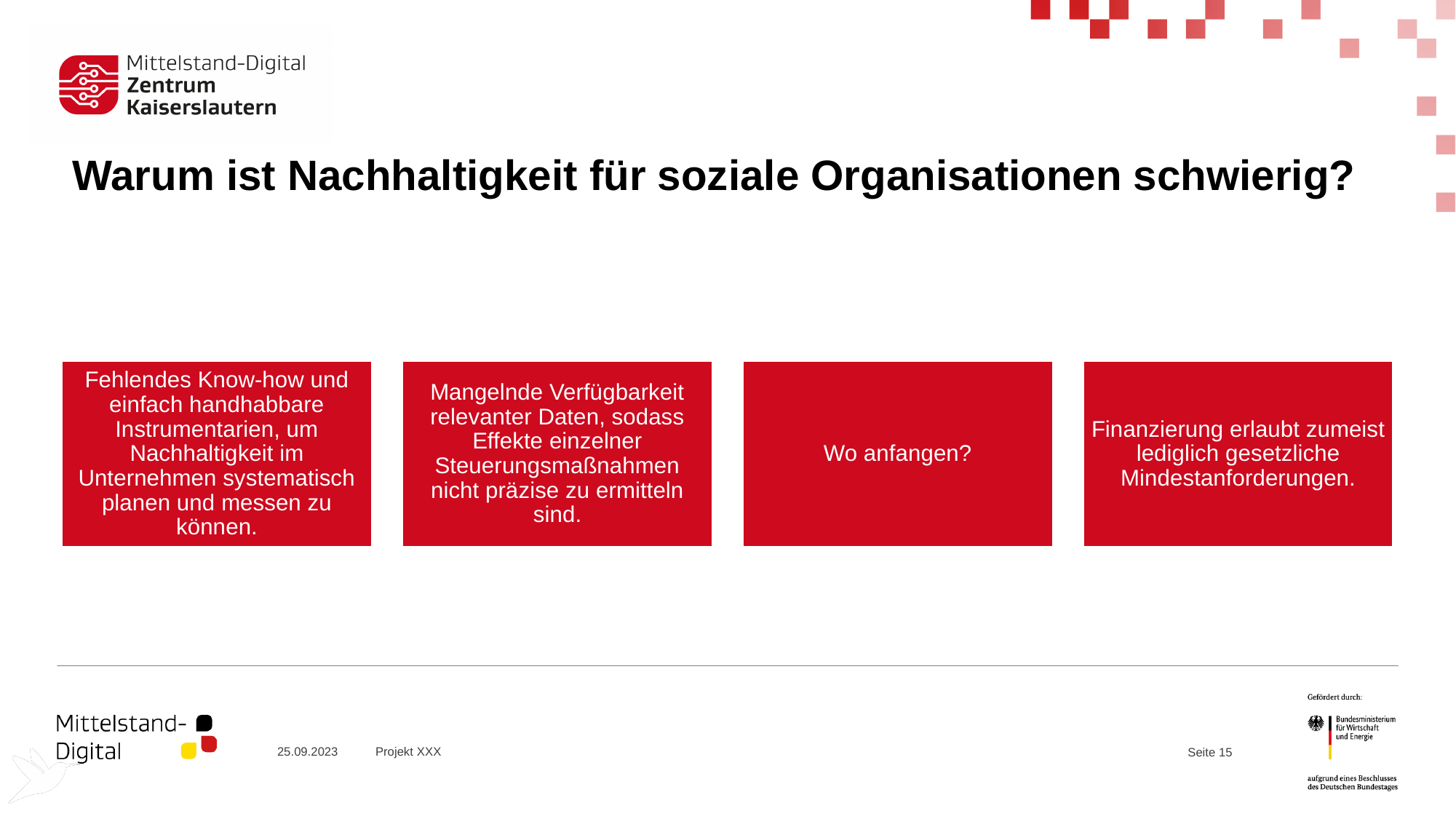

# Warum ist Nachhaltigkeit für soziale Organisationen schwierig?

Fehlendes Know-how und einfach handhabbare Instrumentarien, um Nachhaltigkeit im Unternehmen systematisch planen und messen zu können.
Mangelnde Verfügbarkeit relevanter Daten, sodass Effekte einzelner Steuerungsmaßnahmen nicht präzise zu ermitteln sind.
Wo anfangen?
Finanzierung erlaubt zumeist lediglich gesetzliche Mindestanforderungen.
25.09.2023
Projekt XXX
Seite 15